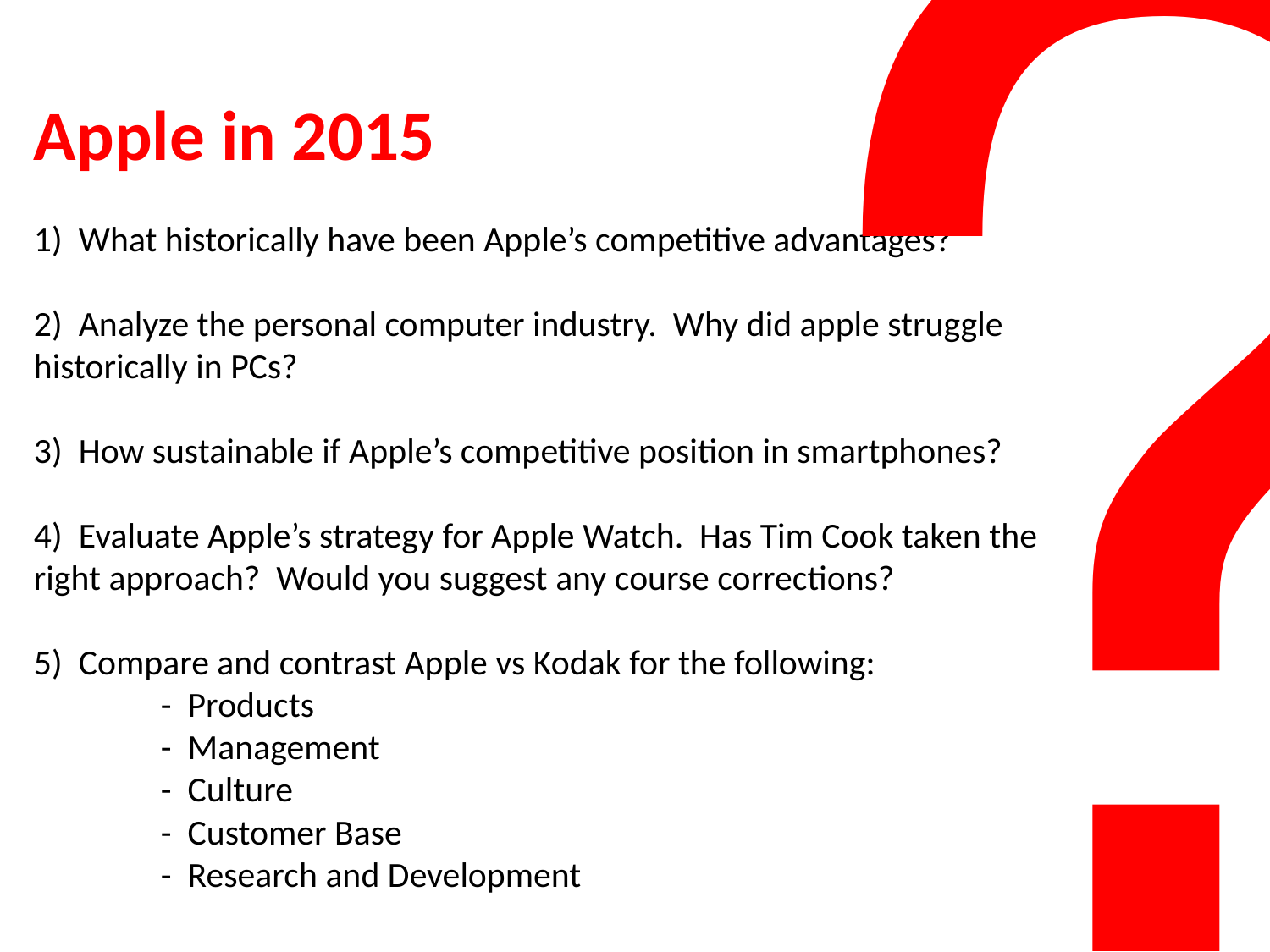

?
# Apple in 2015 1)  What historically have been Apple’s competitive advantages? 2)  Analyze the personal computer industry.  Why did apple struggle historically in PCs? 3)  How sustainable if Apple’s competitive position in smartphones? 4)  Evaluate Apple’s strategy for Apple Watch.  Has Tim Cook taken the right approach?  Would you suggest any course corrections? 5)  Compare and contrast Apple vs Kodak for the following: -  Products -  Management -  Culture -  Customer Base -  Research and Development
5